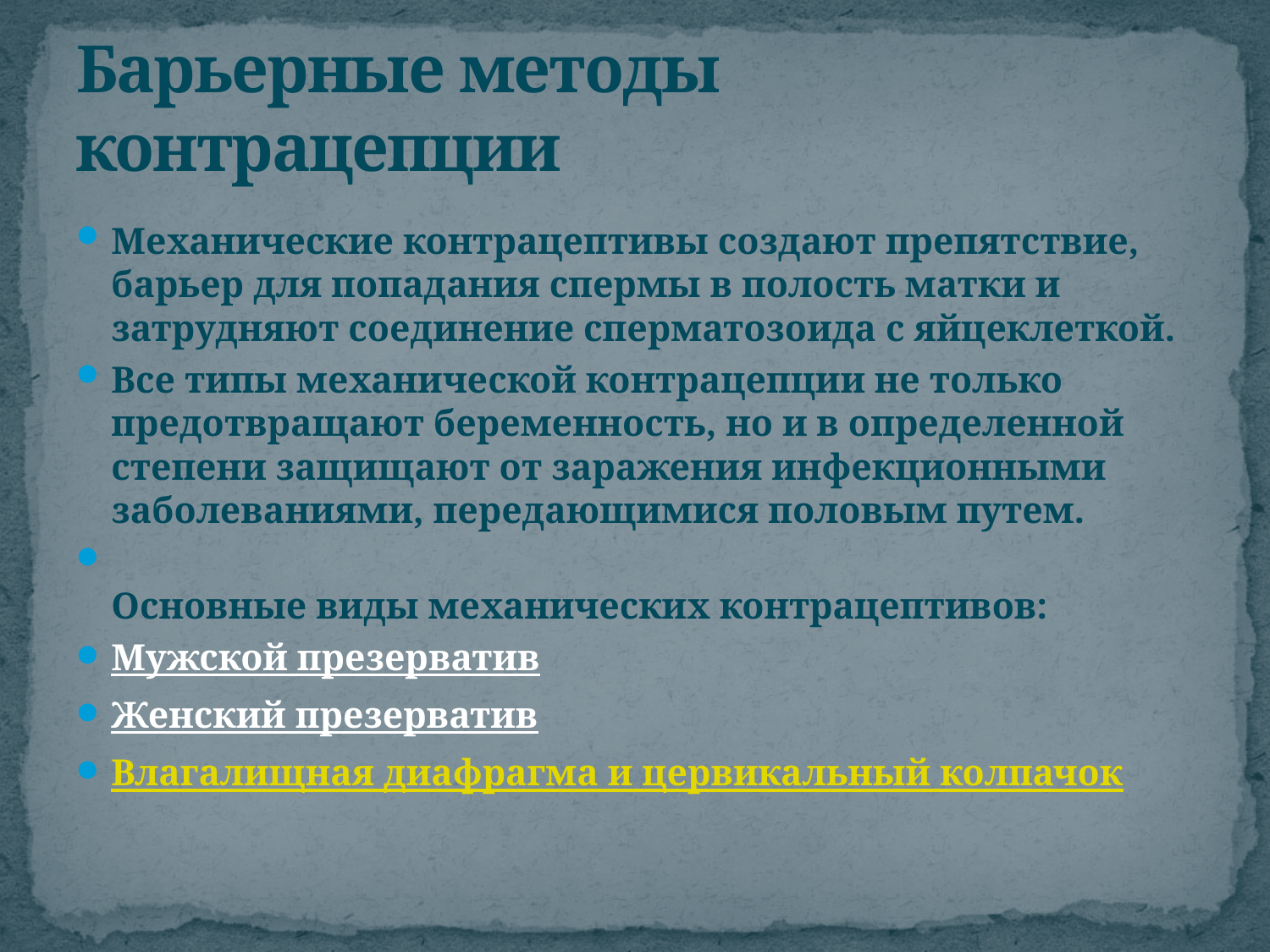

# Барьерные методы контрацепции
Механические контрацептивы создают препятствие, барьер для попадания спермы в полость матки и затрудняют соединение сперматозоида с яйцеклеткой.
Все типы механической контрацепции не только предотвращают беременность, но и в определенной степени защищают от заражения инфекционными заболеваниями, передающимися половым путем.
Основные виды механических контрацептивов:
Мужской презерватив
Женский презерватив
Влагалищная диафрагма и цервикальный колпачок